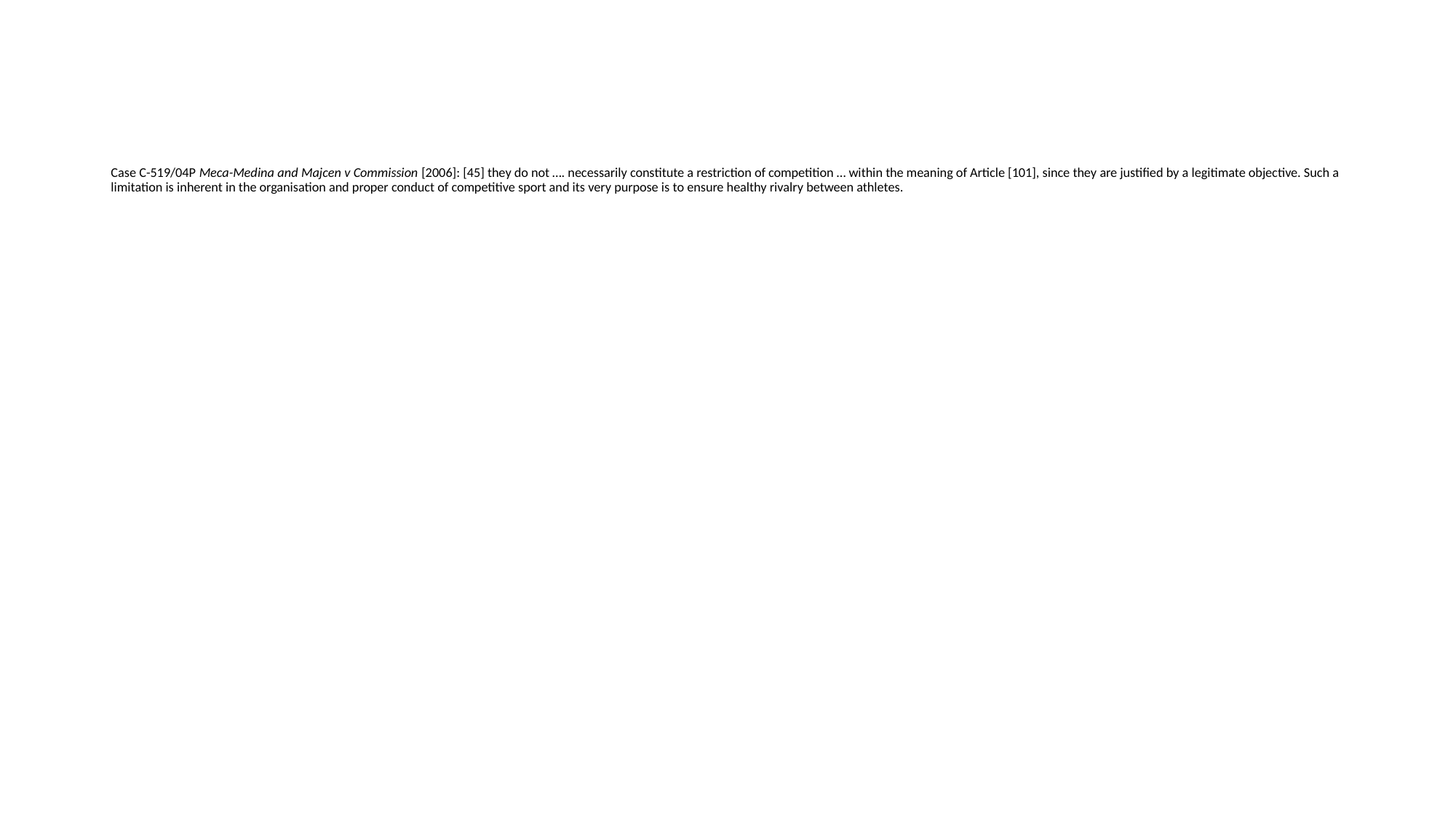

# Case C-519/04P Meca-Medina and Majcen v Commission [2006]: [45] they do not …. necessarily constitute a restriction of competition … within the meaning of Article [101], since they are justified by a legitimate objective. Such a limitation is inherent in the organisation and proper conduct of competitive sport and its very purpose is to ensure healthy rivalry between athletes.